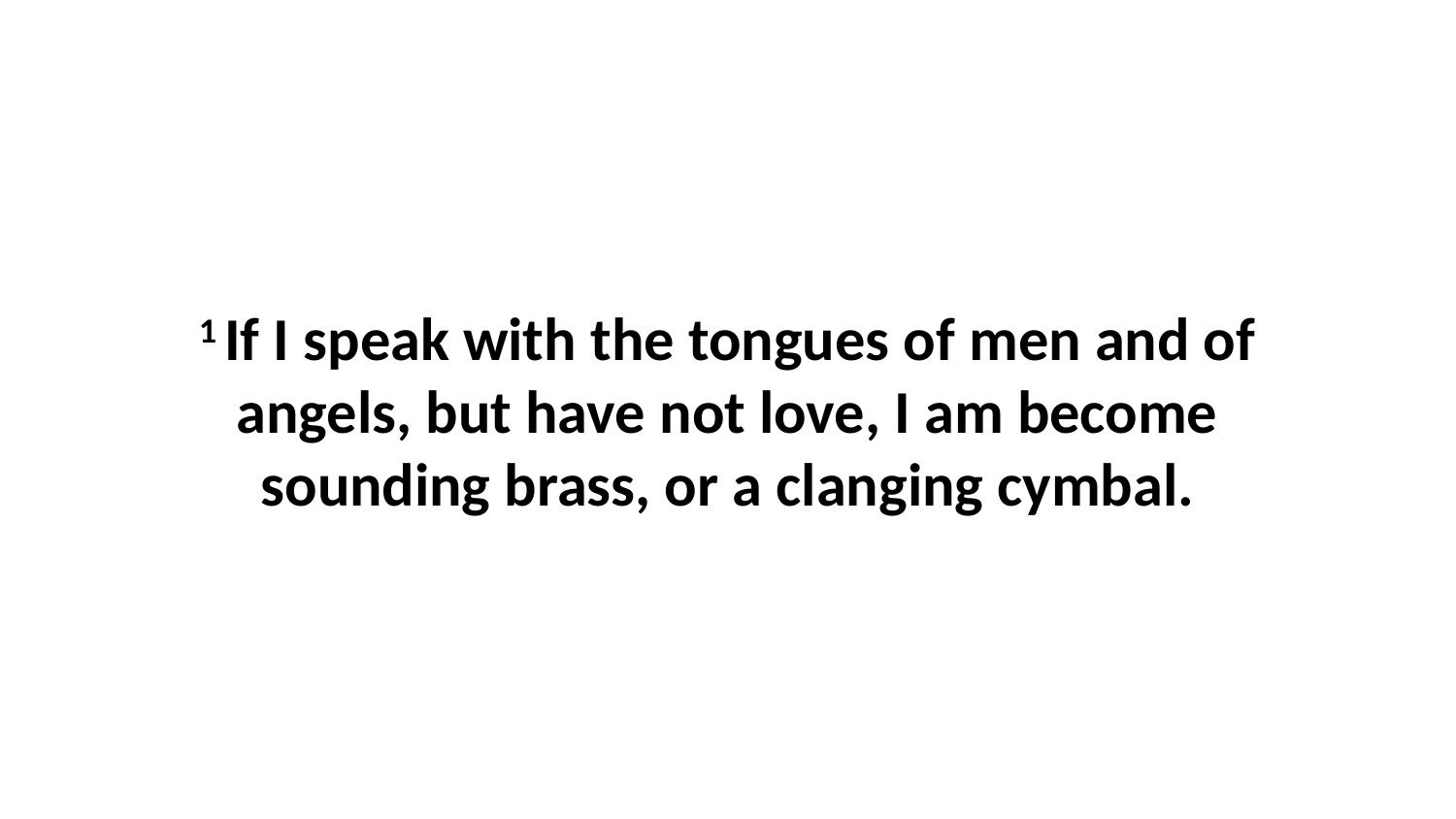

1 If I speak with the tongues of men and of angels, but have not love, I am become sounding brass, or a clanging cymbal.